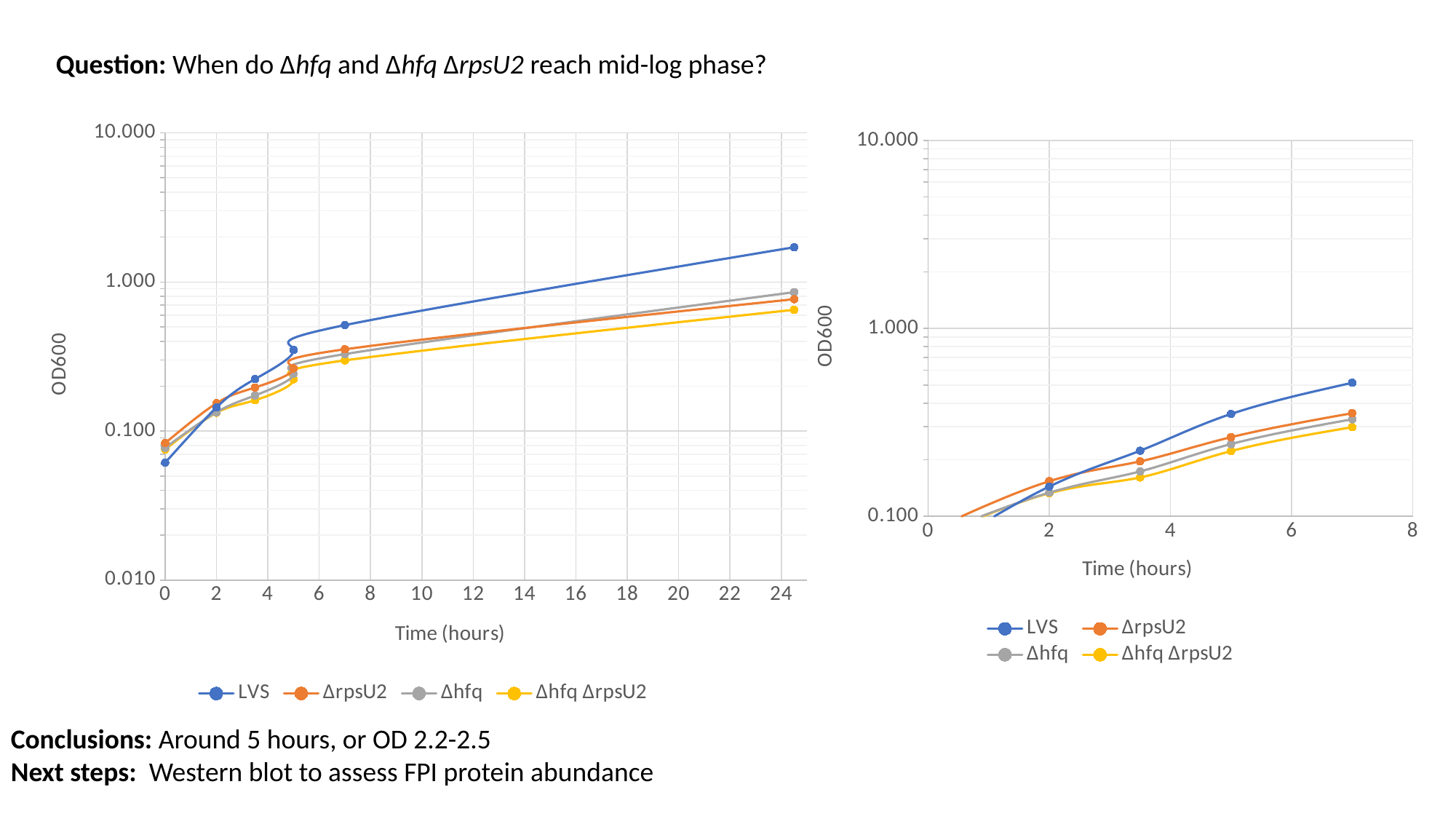

Question: When do Δhfq and Δhfq ΔrpsU2 reach mid-log phase?

### Chart

| Category | LVS | ΔrpsU2 | Δhfq | Δhfq ΔrpsU2 |
|---|---|---|---|---|

### Chart

| Category | LVS | ΔrpsU2 | Δhfq | Δhfq ΔrpsU2 |
|---|---|---|---|---|
Conclusions: Around 5 hours, or OD 2.2-2.5
Next steps:  Western blot to assess FPI protein abundance